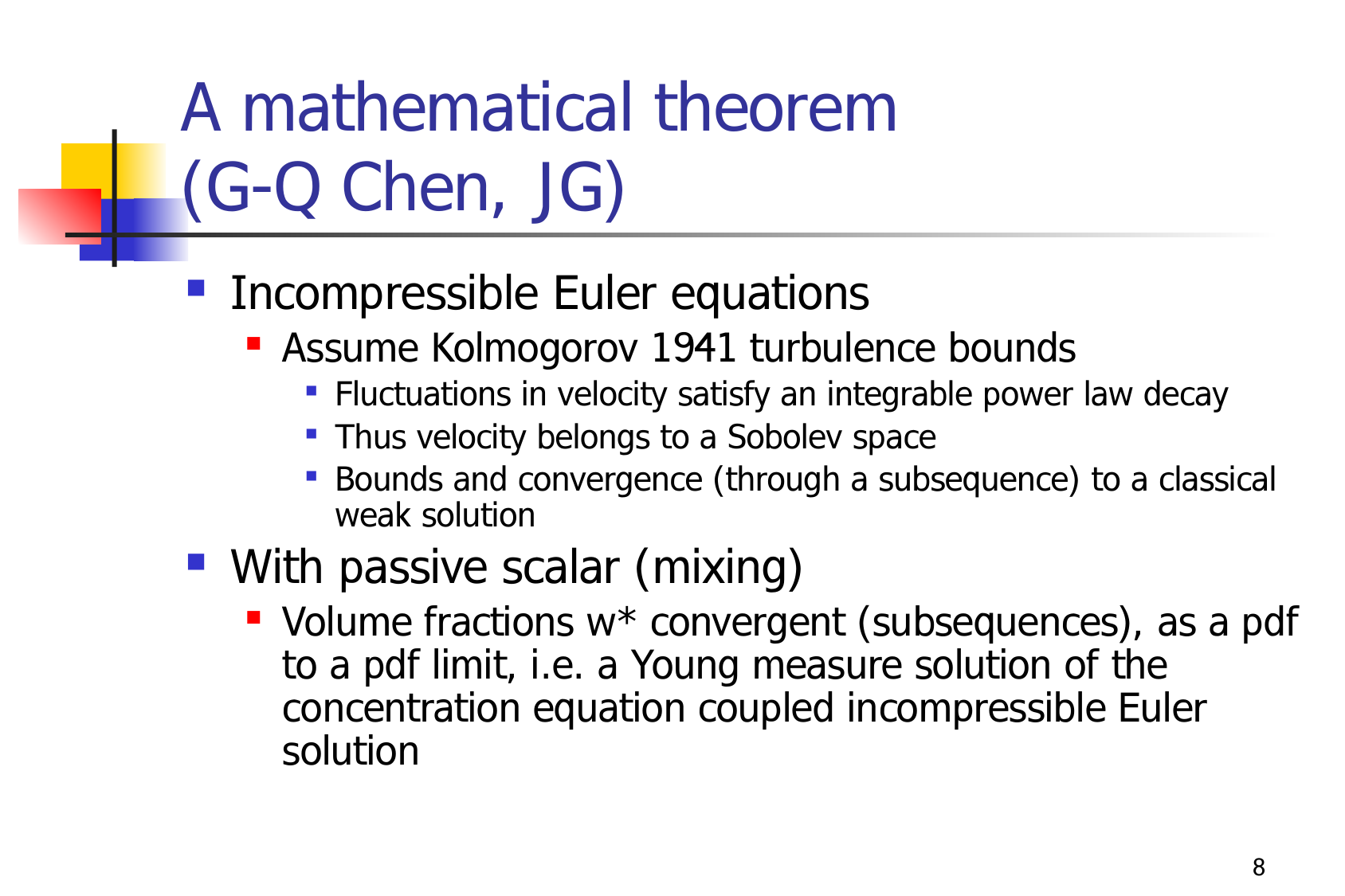

# A mathematical theorem (G-Q Chen, JG)
Incompressible Euler equations
Assume Kolmogorov 1941 turbulence bounds
Fluctuations in velocity satisfy an integrable power law decay
Thus velocity belongs to a Sobolev space
Bounds and convergence (through a subsequence) to a classical weak solution
With passive scalar (mixing)
Volume fractions w* convergent (subsequences), as a pdf to a pdf limit, i.e. a Young measure solution of the concentration equation coupled incompressible Euler solution

8